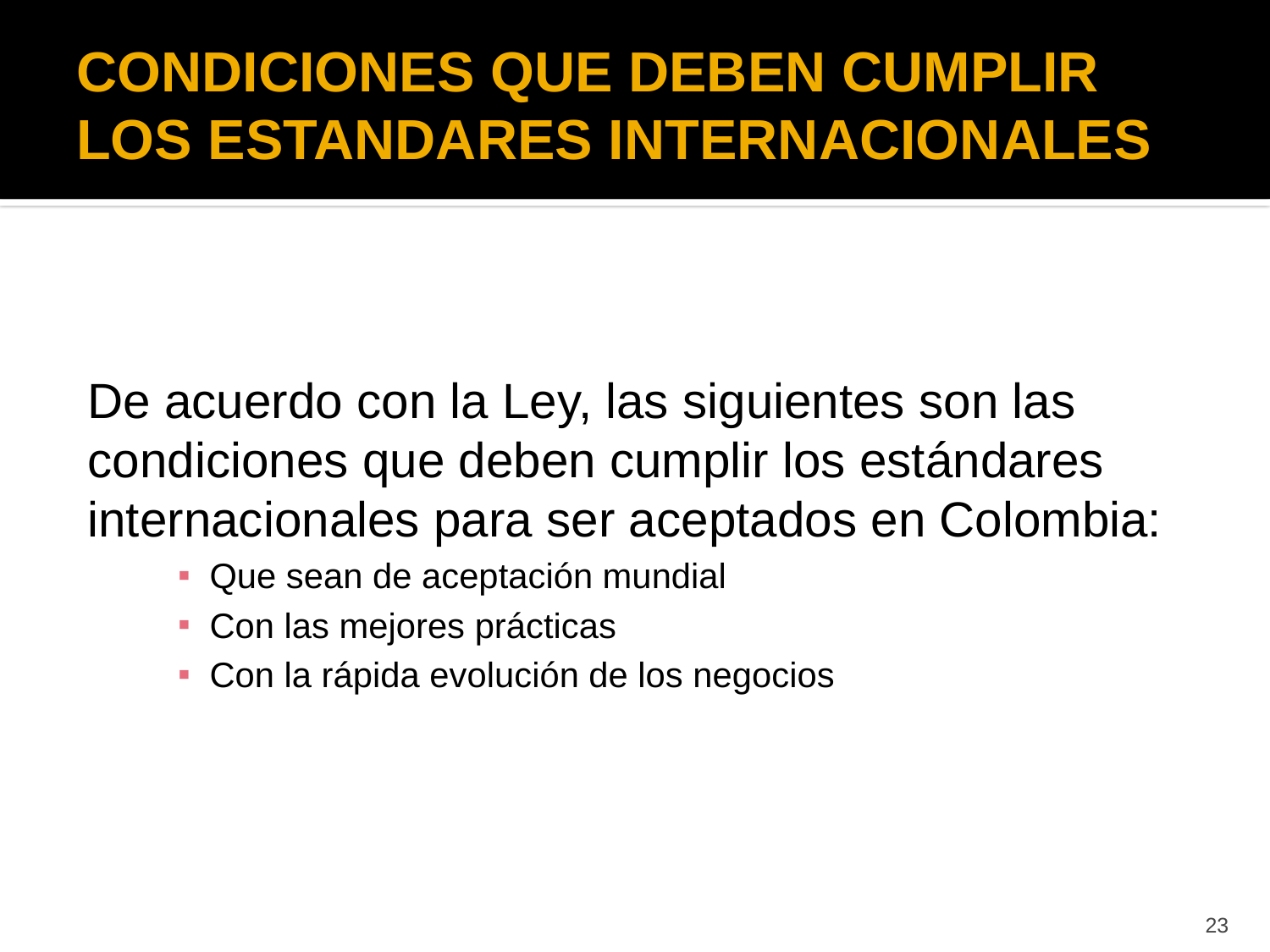

# CONDICIONES QUE DEBEN CUMPLIR LOS ESTANDARES INTERNACIONALES
De acuerdo con la Ley, las siguientes son las condiciones que deben cumplir los estándares internacionales para ser aceptados en Colombia:
Que sean de aceptación mundial
Con las mejores prácticas
Con la rápida evolución de los negocios
23